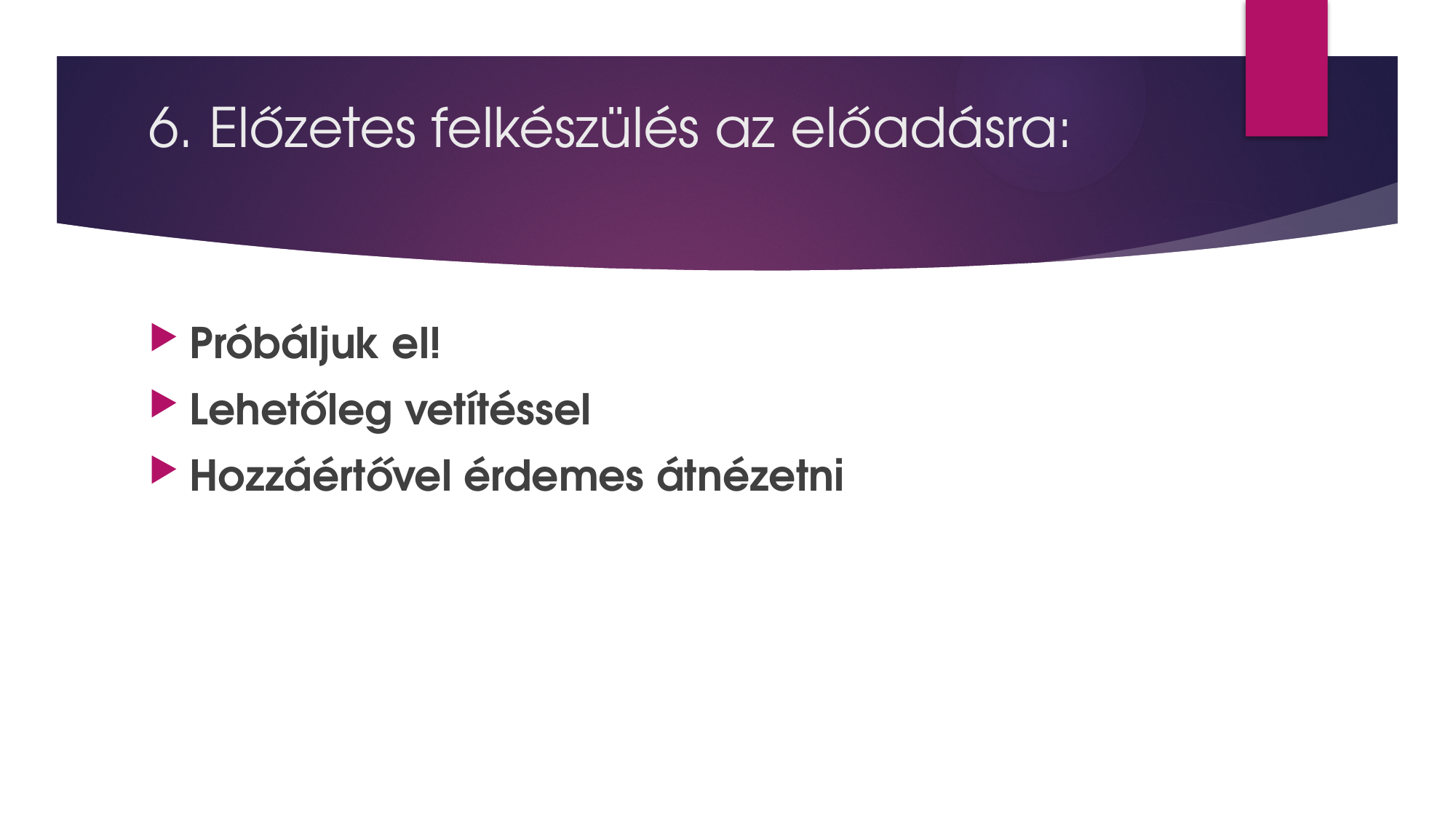

# 6. Előzetes felkészülés az előadásra:
Próbáljuk el!
Lehetőleg vetítéssel
Hozzáértővel érdemes átnézetni